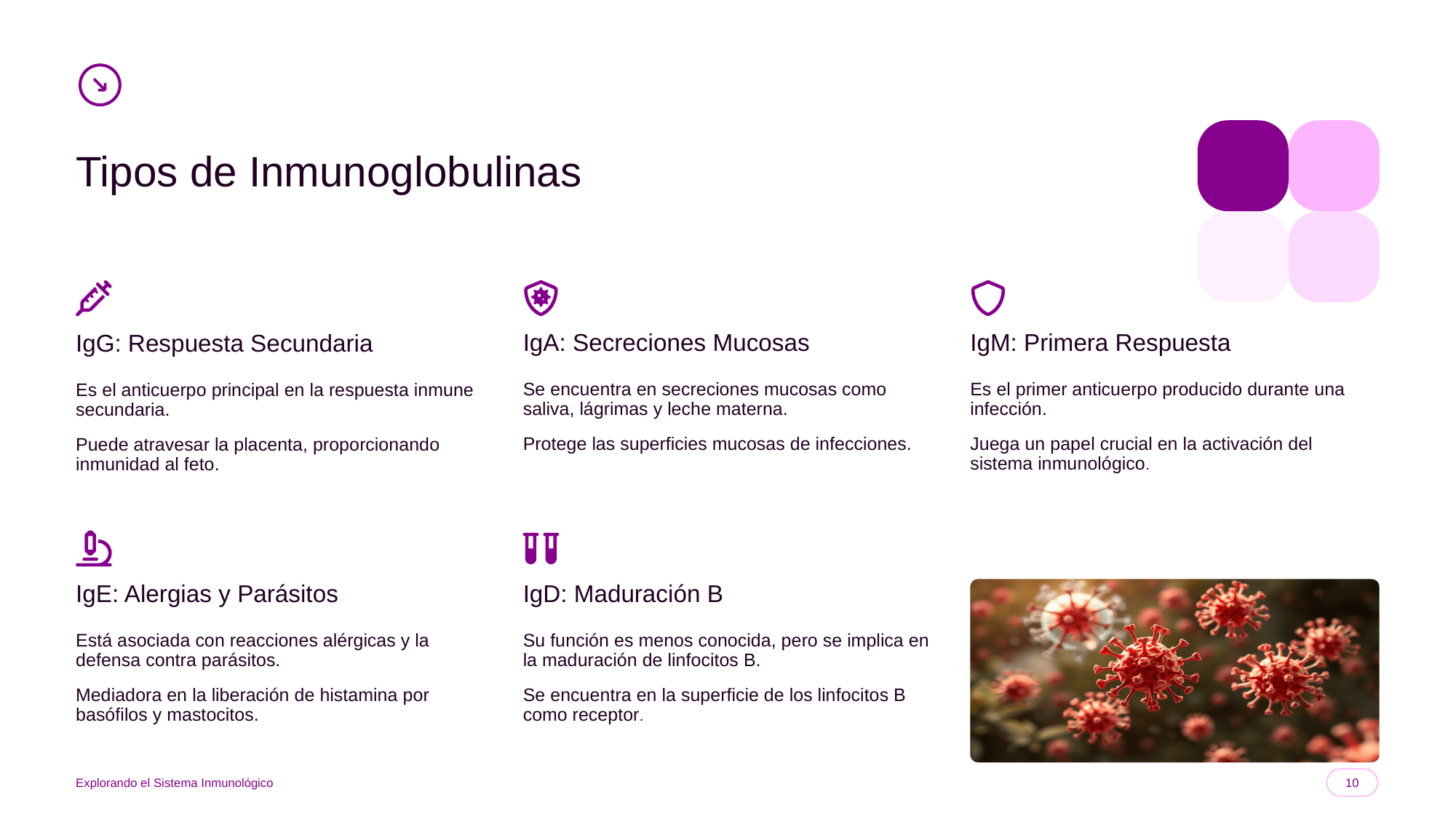

Tipos de Inmunoglobulinas

IgA: Secreciones Mucosas
IgM: Primera Respuesta
IgG: Respuesta Secundaria
Se encuentra en secreciones mucosas como saliva, lágrimas y leche materna.
Protege las superficies mucosas de infecciones.
Es el primer anticuerpo producido durante una infección.
Juega un papel crucial en la activación del sistema inmunológico.
Es el anticuerpo principal en la respuesta inmune secundaria.
Puede atravesar la placenta, proporcionando inmunidad al feto.

IgE: Alergias y Parásitos
IgD: Maduración B
Está asociada con reacciones alérgicas y la defensa contra parásitos.
Mediadora en la liberación de histamina por basófilos y mastocitos.
Su función es menos conocida, pero se implica en la maduración de linfocitos B.
Se encuentra en la superficie de los linfocitos B como receptor.
10
Explorando el Sistema Inmunológico